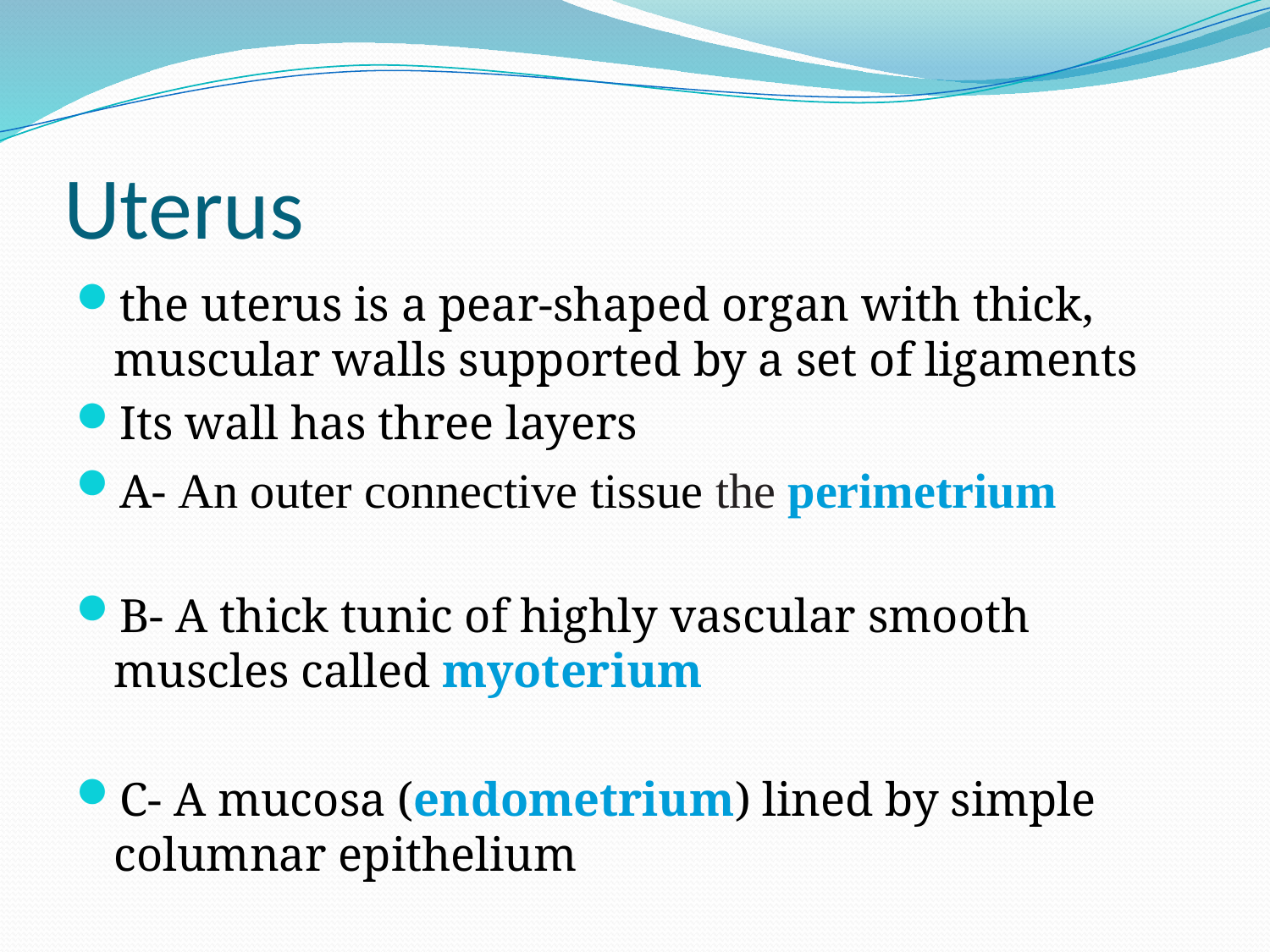

# Uterus
the uterus is a pear-shaped organ with thick, muscular walls supported by a set of ligaments
Its wall has three layers
A- An outer connective tissue the perimetrium
B- A thick tunic of highly vascular smooth muscles called myoterium

C- A mucosa (endometrium) lined by simple columnar epithelium